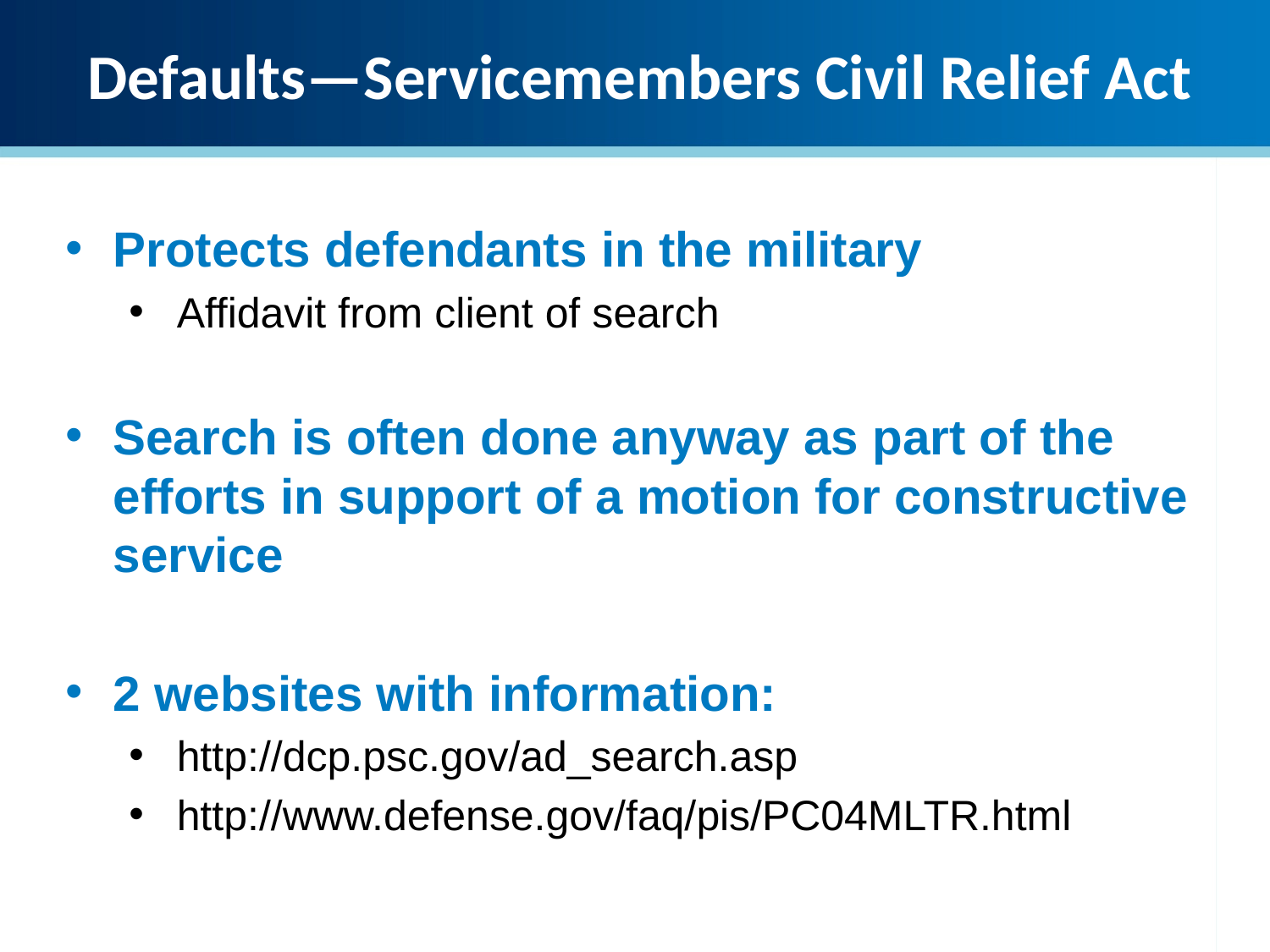

Defaults—Servicemembers Civil Relief Act
Protects defendants in the military
Affidavit from client of search

Search is often done anyway as part of the efforts in support of a motion for constructive service

2 websites with information:
http://dcp.psc.gov/ad_search.asp
http://www.defense.gov/faq/pis/PC04MLTR.html